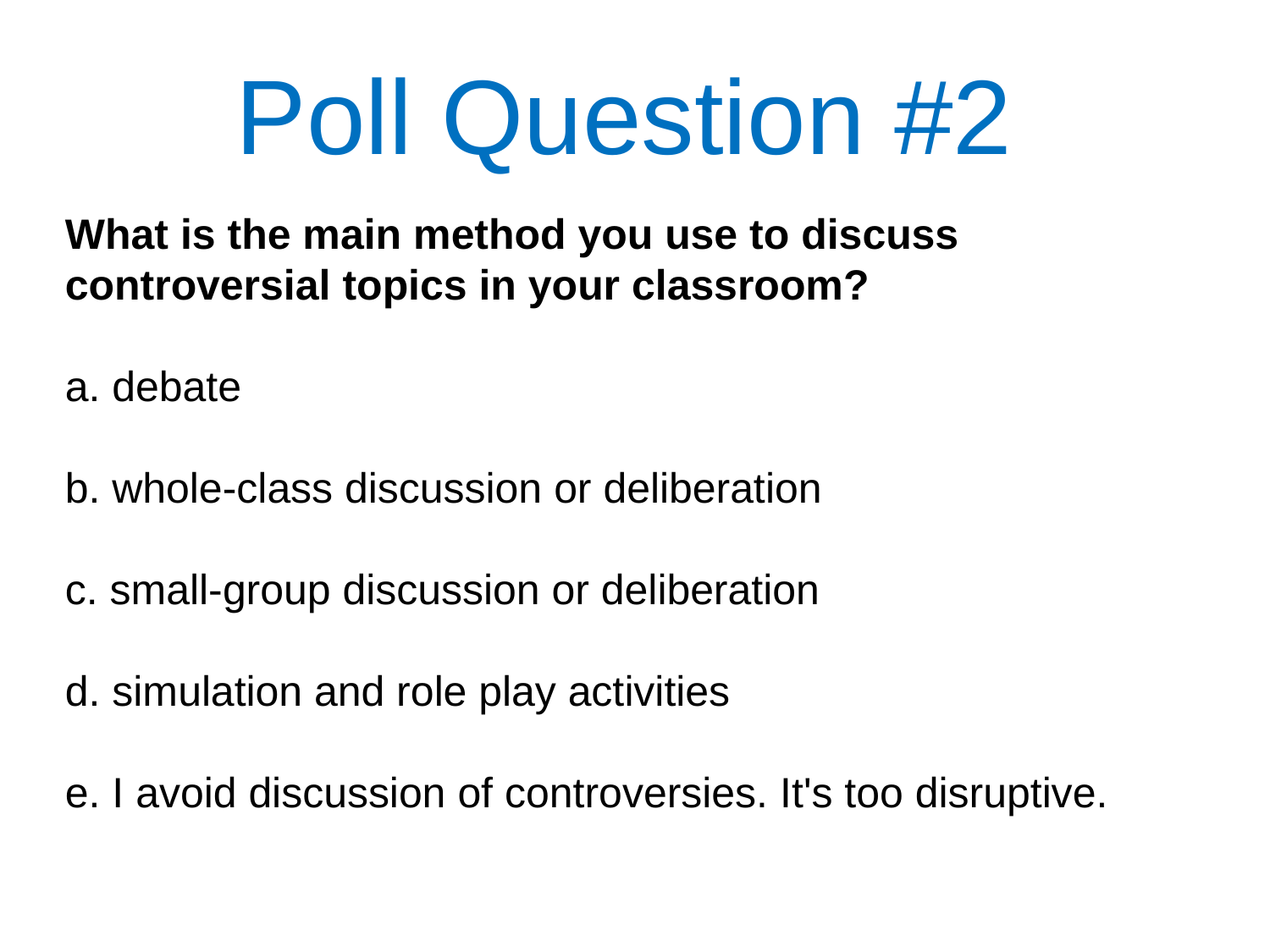

Poll Question #2
What is the main method you use to discuss controversial topics in your classroom?

a. debate

b. whole-class discussion or deliberation

c. small-group discussion or deliberation

d. simulation and role play activities

e. I avoid discussion of controversies. It's too disruptive.